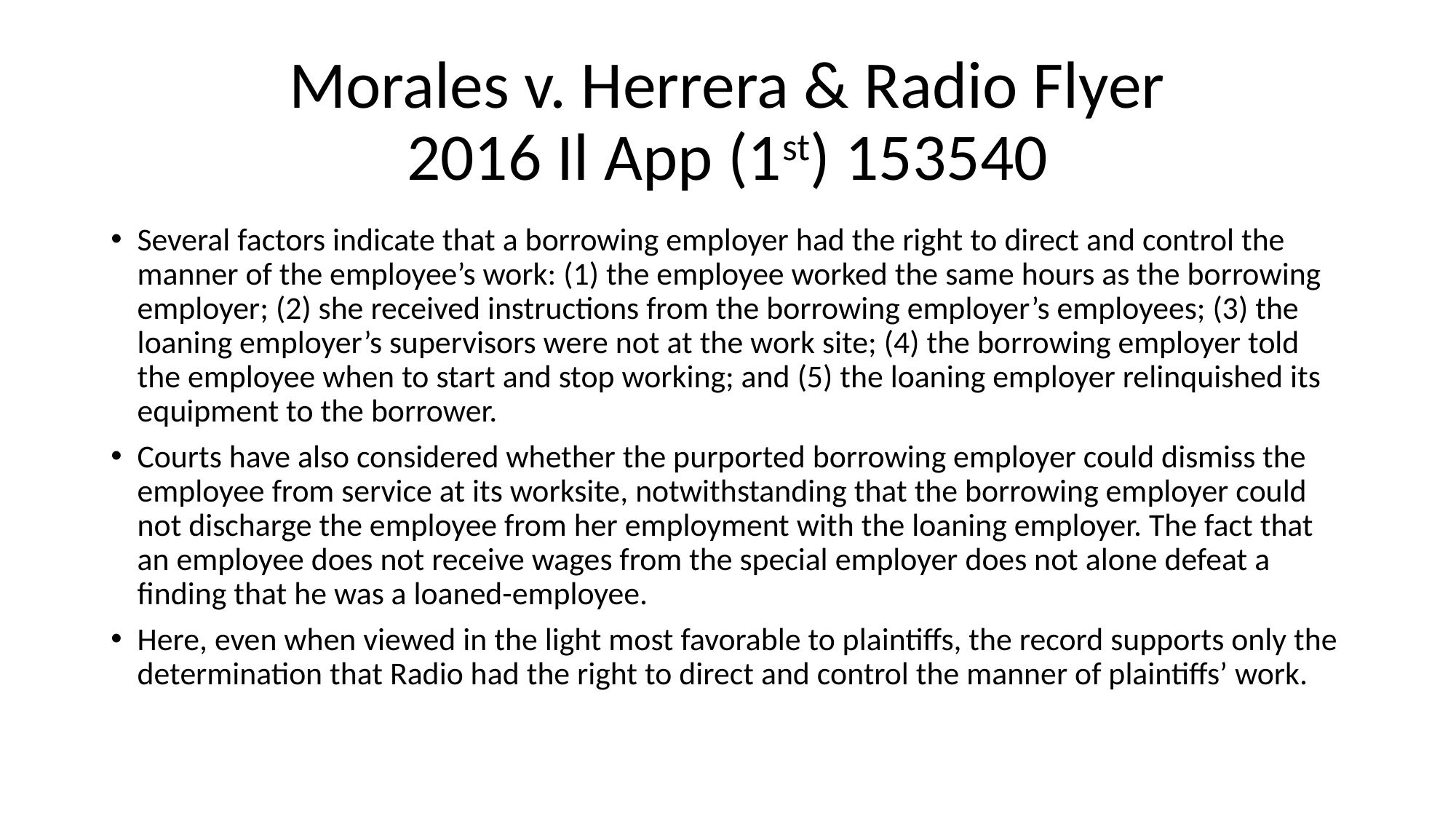

# Morales v. Herrera & Radio Flyer 2016 Il App (1st) 153540
Several factors indicate that a borrowing employer had the right to direct and control the manner of the employee’s work: (1) the employee worked the same hours as the borrowing employer; (2) she received instructions from the borrowing employer’s employees; (3) the loaning employer’s supervisors were not at the work site; (4) the borrowing employer told the employee when to start and stop working; and (5) the loaning employer relinquished its equipment to the borrower.
Courts have also considered whether the purported borrowing employer could dismiss the employee from service at its worksite, notwithstanding that the borrowing employer could not discharge the employee from her employment with the loaning employer. The fact that an employee does not receive wages from the special employer does not alone defeat a finding that he was a loaned-employee.
Here, even when viewed in the light most favorable to plaintiffs, the record supports only the determination that Radio had the right to direct and control the manner of plaintiffs’ work.